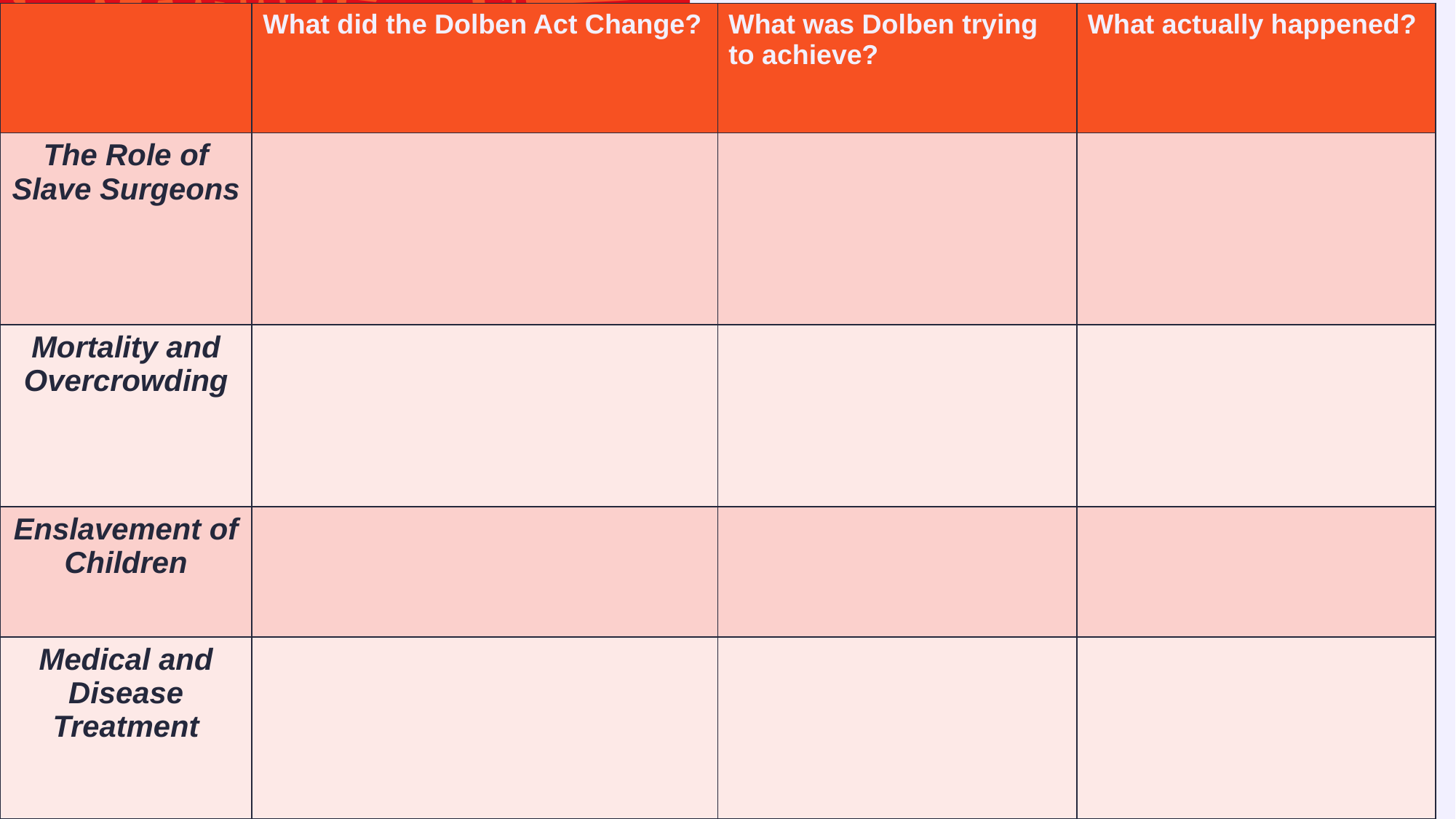

|  | What did the Dolben Act Change? | What was Dolben trying to achieve? | What actually happened? |
| --- | --- | --- | --- |
| The Role of Slave Surgeons |  |  |  |
| Mortality and Overcrowding |  |  |  |
| Enslavement of Children |  |  |  |
| Medical and Disease Treatment |  |  |  |

#